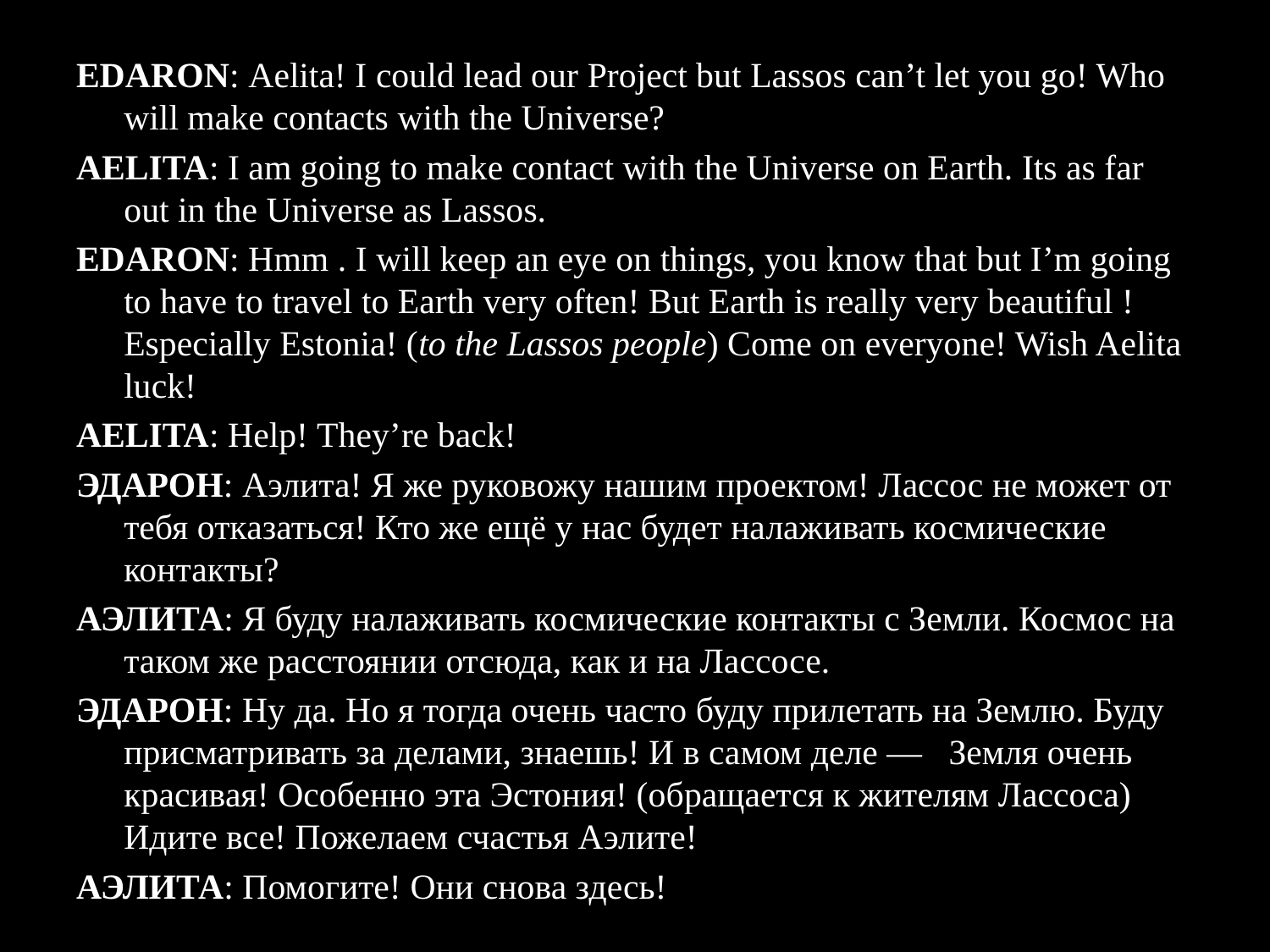

EDARON: Aelita! I could lead our Project but Lassos can’t let you go! Who will make contacts with the Universe?
AELITA: I am going to make contact with the Universe on Earth. Its as far out in the Universe as Lassos.
EDARON: Hmm . I will keep an eye on things, you know that but I’m going to have to travel to Earth very often! But Earth is really very beautiful ! Especially Estonia! (to the Lassos people) Come on everyone! Wish Aelita luck!
AELITA: Help! They’re back!
ЭДАРОН: Аэлита! Я же руковожу нашим проектом! Лассос не может от тебя отказаться! Кто же ещё у нас будет налаживать космические контакты?
АЭЛИТА: Я буду налаживать космические контакты с Земли. Космос на таком же расстоянии отсюда, как и на Лассосе.
ЭДАРОН: Ну да. Но я тогда очень часто буду прилетать на Землю. Буду присматривать за делами, знаешь! И в самом деле —   Земля очень красивая! Особенно эта Эстония! (обращается к жителям Лассоса) Идите все! Пожелаем счастья Аэлите!
АЭЛИТА: Помогите! Они снова здесь!